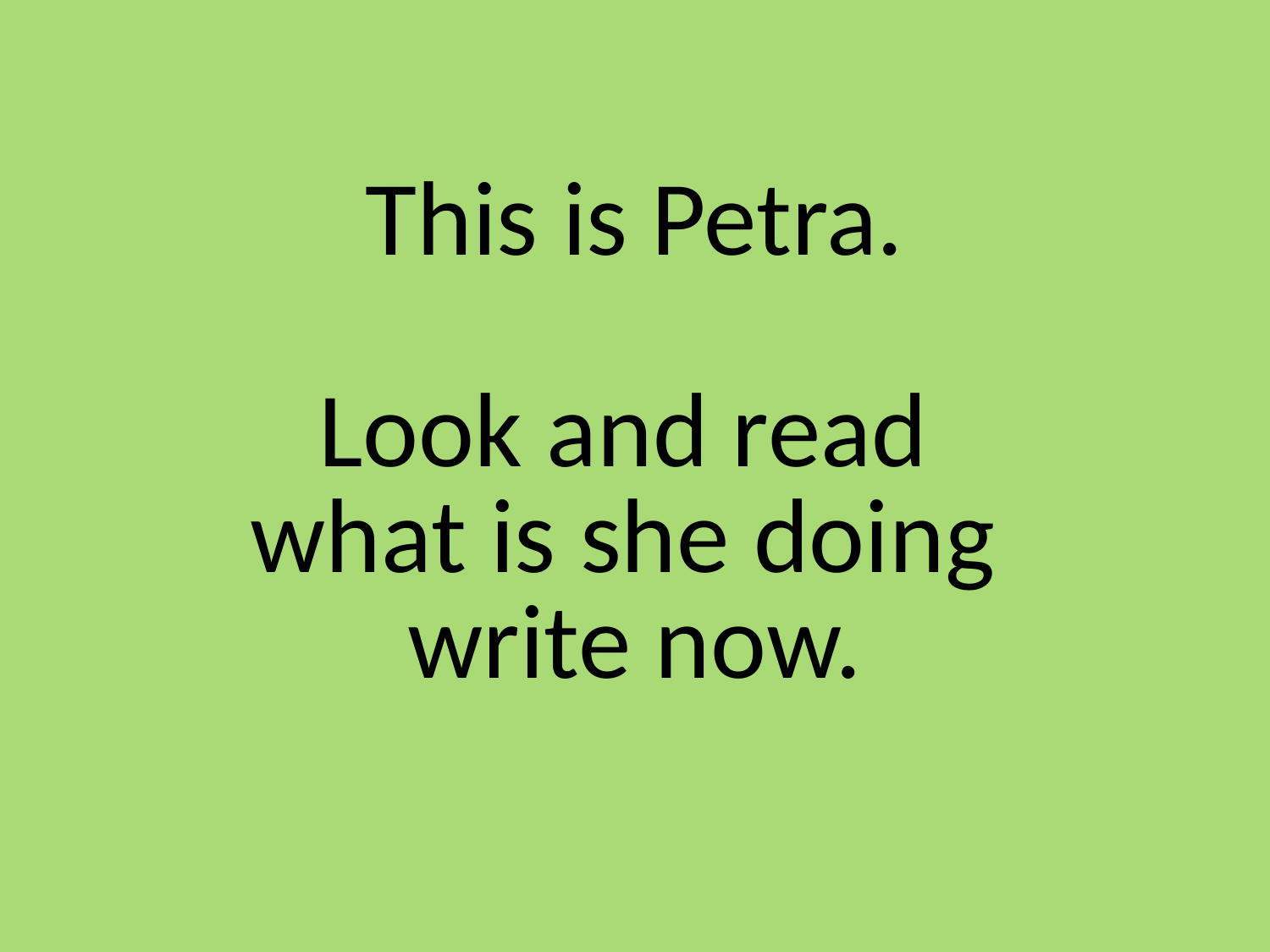

# This is Petra. Look and read what is she doing write now.